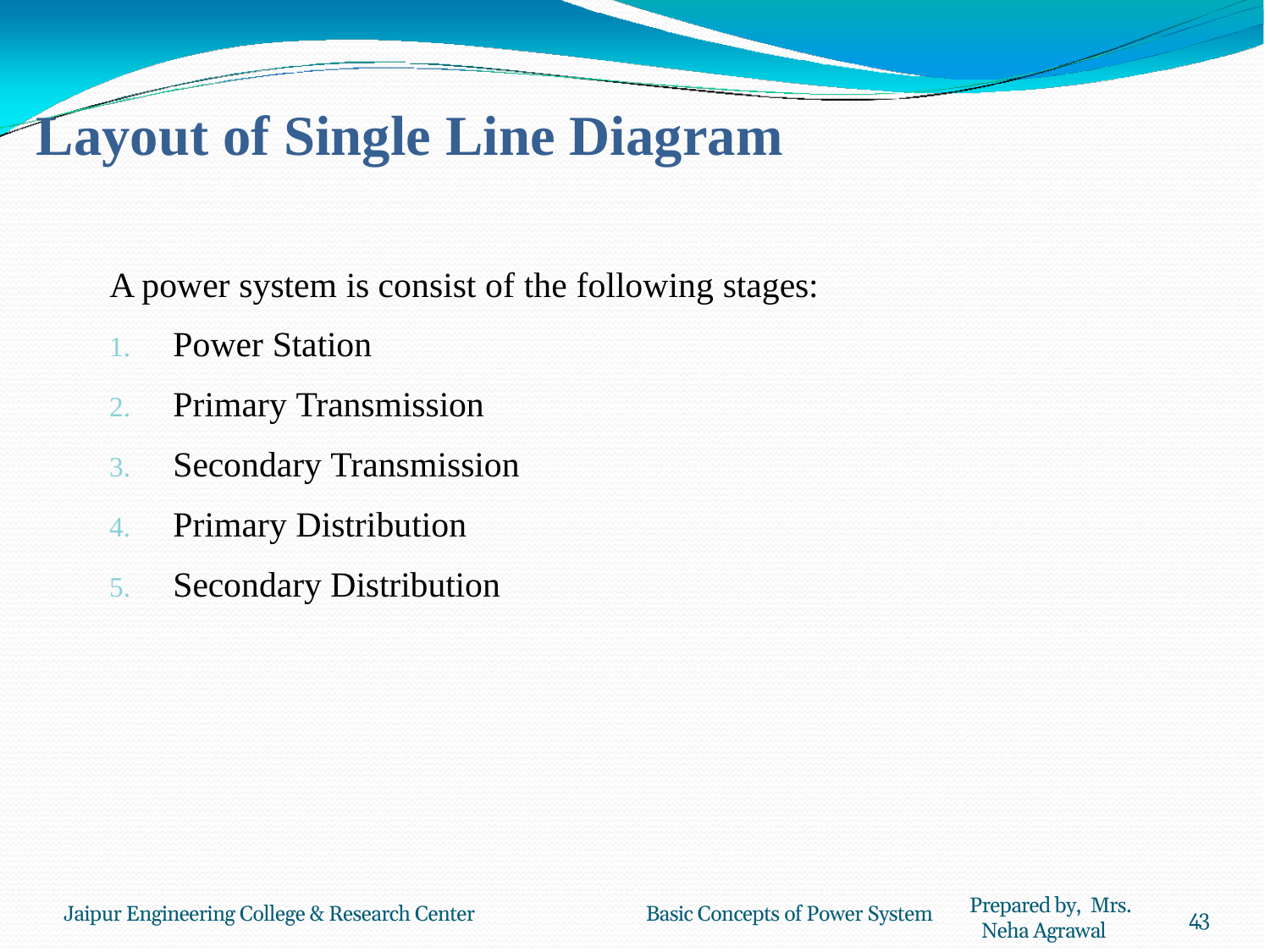

# Layout of Single Line Diagram
A power system is consist of the following stages:
Power Station
Primary Transmission
Secondary Transmission
Primary Distribution
Secondary Distribution
Prepared by,  Mrs. Neha Agrawal
Jaipur Engineering College & Research Center	Basic Concepts of Power System
43